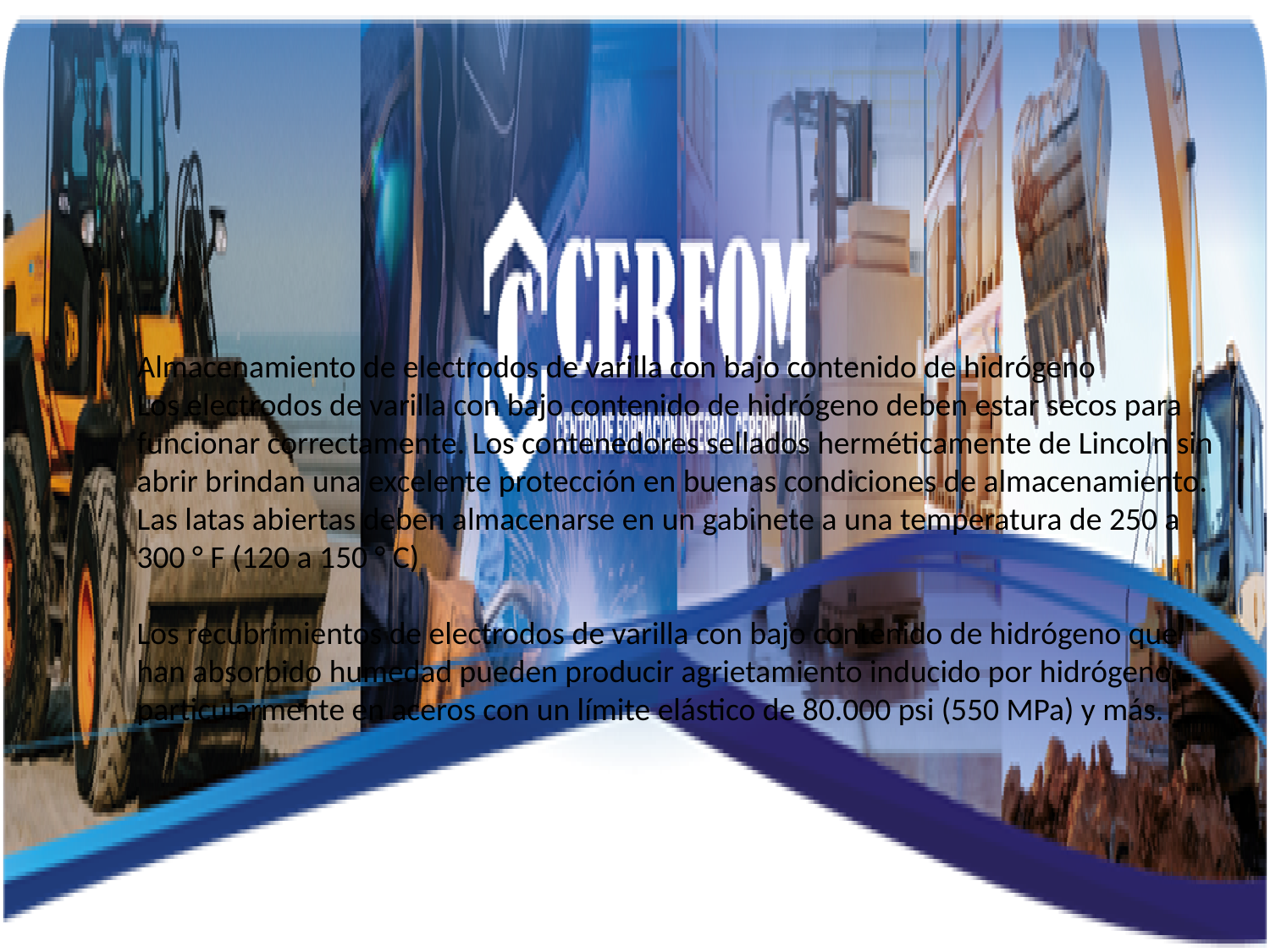

Almacenamiento de electrodos de varilla con bajo contenido de hidrógeno
Los electrodos de varilla con bajo contenido de hidrógeno deben estar secos para funcionar correctamente. Los contenedores sellados herméticamente de Lincoln sin abrir brindan una excelente protección en buenas condiciones de almacenamiento. Las latas abiertas deben almacenarse en un gabinete a una temperatura de 250 a 300 ° F (120 a 150 ° C)

Los recubrimientos de electrodos de varilla con bajo contenido de hidrógeno que han absorbido humedad pueden producir agrietamiento inducido por hidrógeno, particularmente en aceros con un límite elástico de 80.000 psi (550 MPa) y más.